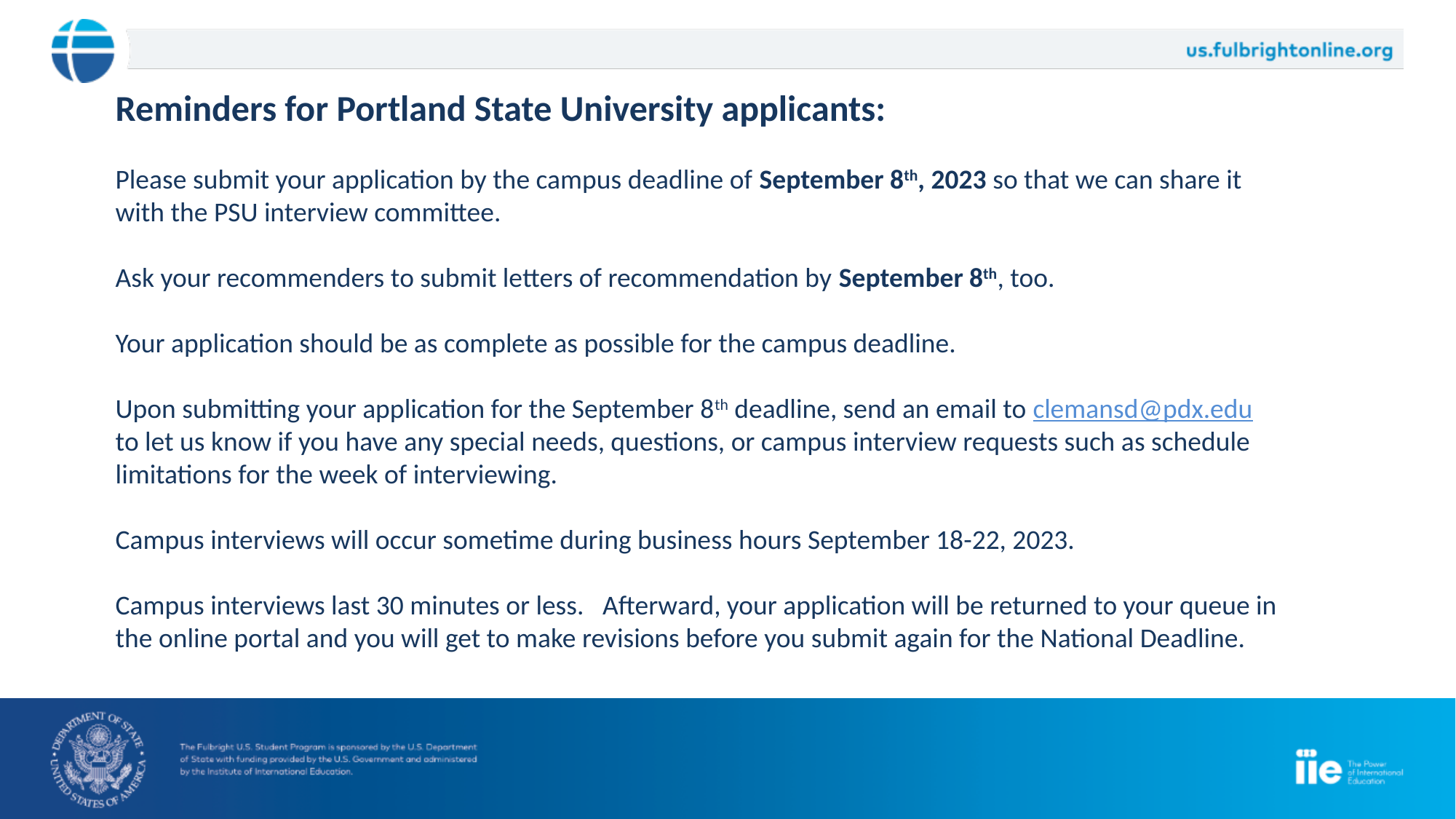

Reminders for Portland State University applicants:

Please submit your application by the campus deadline of September 8th, 2023 so that we can share it with the PSU interview committee.

Ask your recommenders to submit letters of recommendation by September 8th, too.

Your application should be as complete as possible for the campus deadline.

Upon submitting your application for the September 8th deadline, send an email to clemansd@pdx.edu to let us know if you have any special needs, questions, or campus interview requests such as schedule limitations for the week of interviewing.

Campus interviews will occur sometime during business hours September 18-22, 2023.

Campus interviews last 30 minutes or less.   Afterward, your application will be returned to your queue in the online portal and you will get to make revisions before you submit again for the National Deadline.